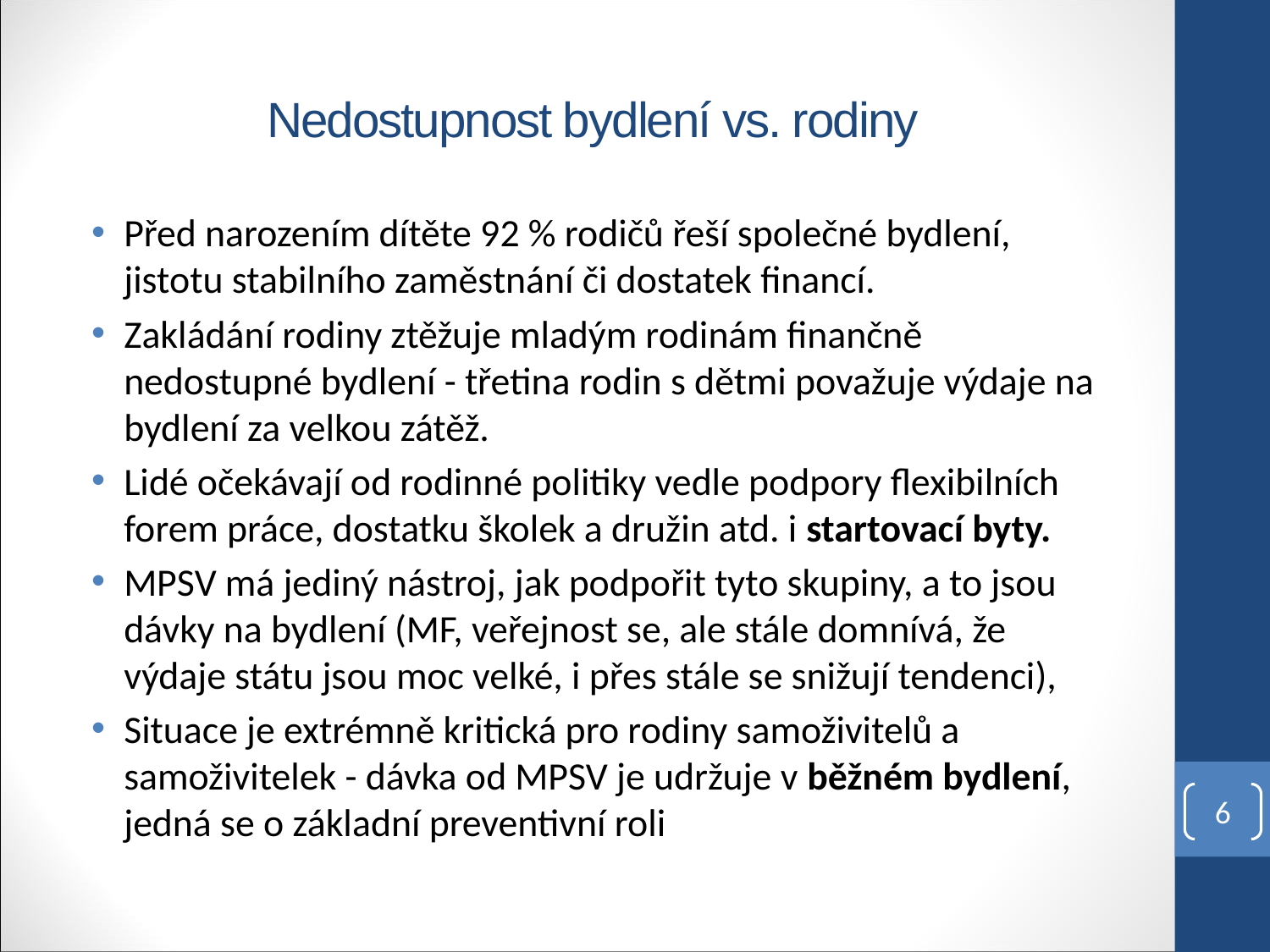

# Nedostupnost bydlení vs. rodiny

Před narozením dítěte 92 % rodičů řeší společné bydlení, jistotu stabilního zaměstnání či dostatek financí.
Zakládání rodiny ztěžuje mladým rodinám finančně nedostupné bydlení - třetina rodin s dětmi považuje výdaje na bydlení za velkou zátěž.
Lidé očekávají od rodinné politiky vedle podpory flexibilních forem práce, dostatku školek a družin atd. i startovací byty.
MPSV má jediný nástroj, jak podpořit tyto skupiny, a to jsou dávky na bydlení (MF, veřejnost se, ale stále domnívá, že výdaje státu jsou moc velké, i přes stále se snižují tendenci),
Situace je extrémně kritická pro rodiny samoživitelů a samoživitelek - dávka od MPSV je udržuje v běžném bydlení, jedná se o základní preventivní roli

6